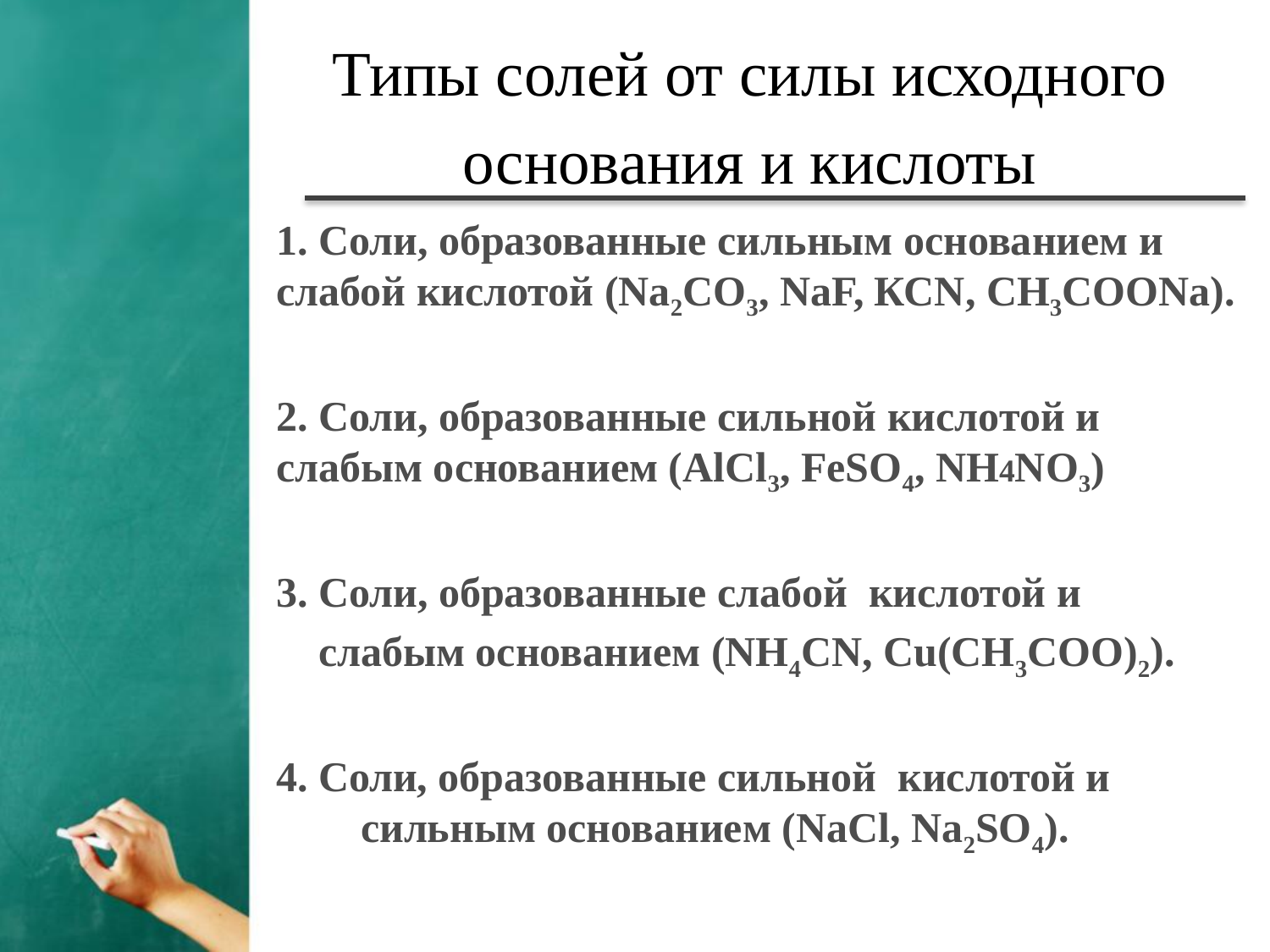

Типы солей от силы исходного основания и кислоты
1. Соли, образованные сильным основанием и слабой кислотой (Na2CO3, NaF, КСN, CH3COONa).

2. Соли, образованные сильной кислотой и слабым основанием (AlCl3, FeSO4, NH4NO3)

3. Соли, образованные слабой  кислотой и
    слабым основанием (NH4CN, Cu(CH3COO)2).

4. Соли, образованные сильной  кислотой и  сильным основанием (NaCl, Na2SO4).